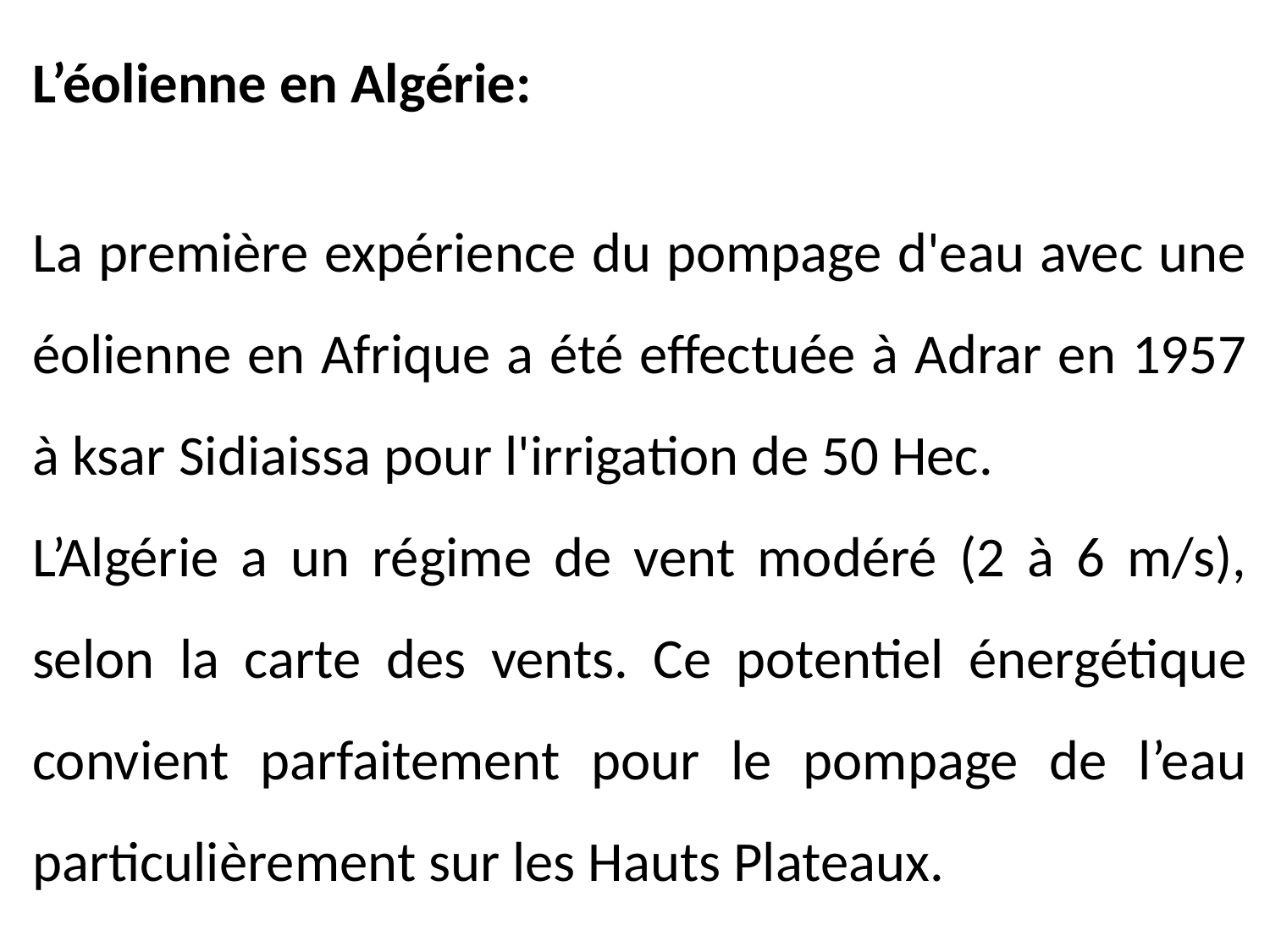

L’éolienne en Algérie:

La première expérience du pompage d'eau avec une éolienne en Afrique a été effectuée à Adrar en 1957 à ksar Sidiaissa pour l'irrigation de 50 Hec.
L’Algérie a un régime de vent modéré (2 à 6 m/s), selon la carte des vents. Ce potentiel énergétique convient parfaitement pour le pompage de l’eau particulièrement sur les Hauts Plateaux.